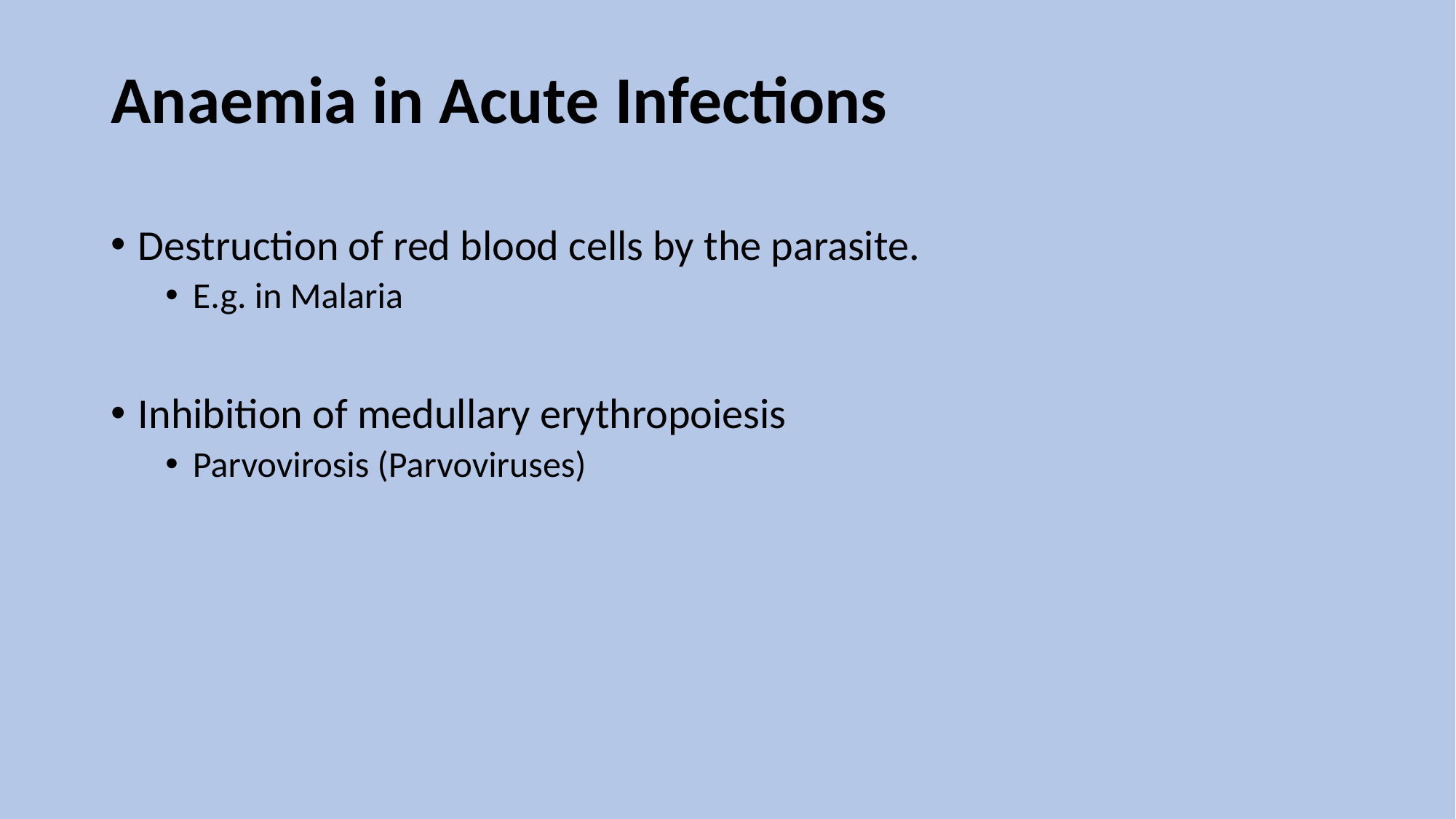

# Anaemia in Acute Infections
Destruction of red blood cells by the parasite.
E.g. in Malaria

Inhibition of medullary erythropoiesis
Parvovirosis (Parvoviruses)